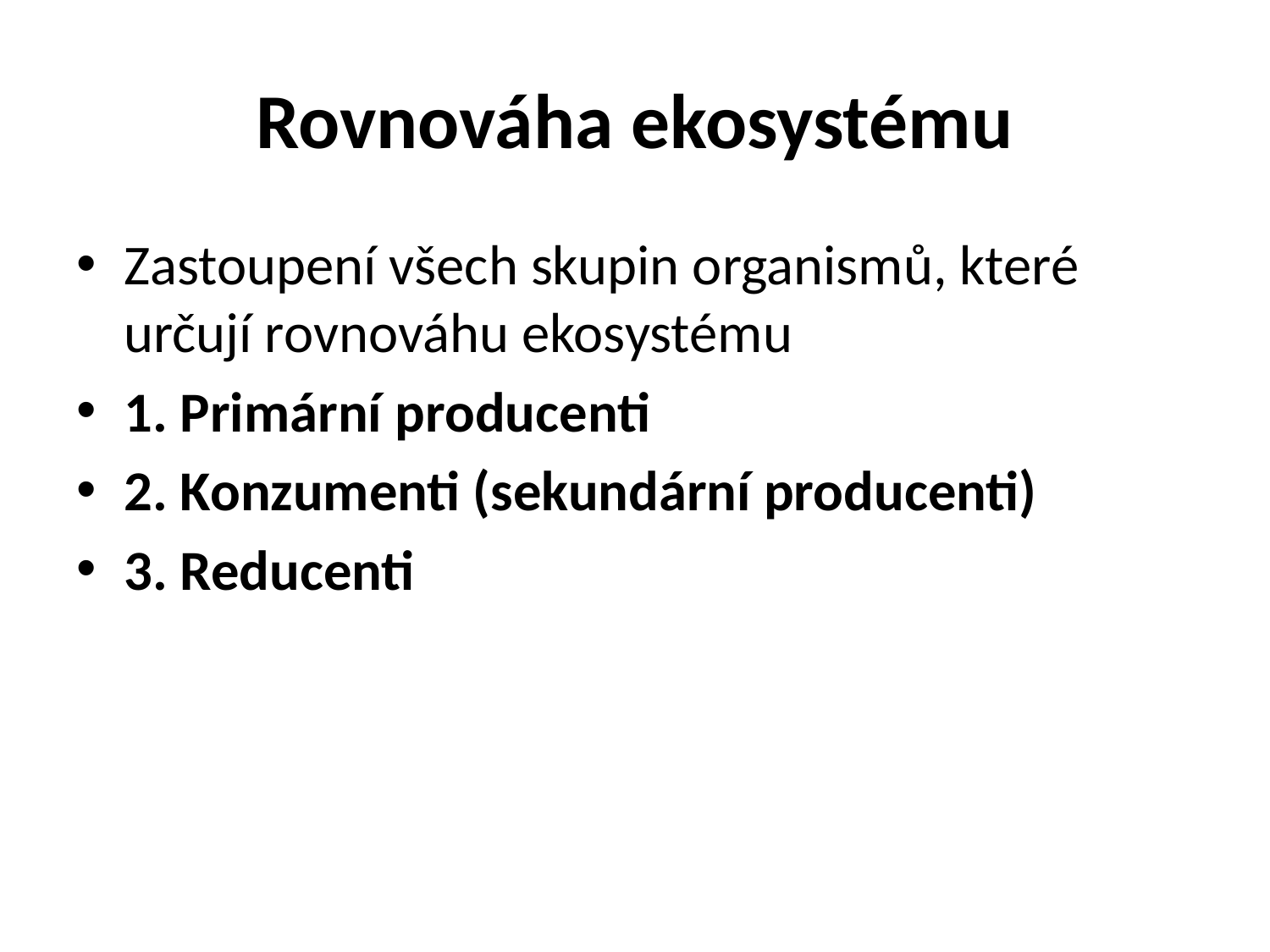

# Rovnováha ekosystému
Zastoupení všech skupin organismů, které určují rovnováhu ekosystému
1. Primární producenti
2. Konzumenti (sekundární producenti)
3. Reducenti